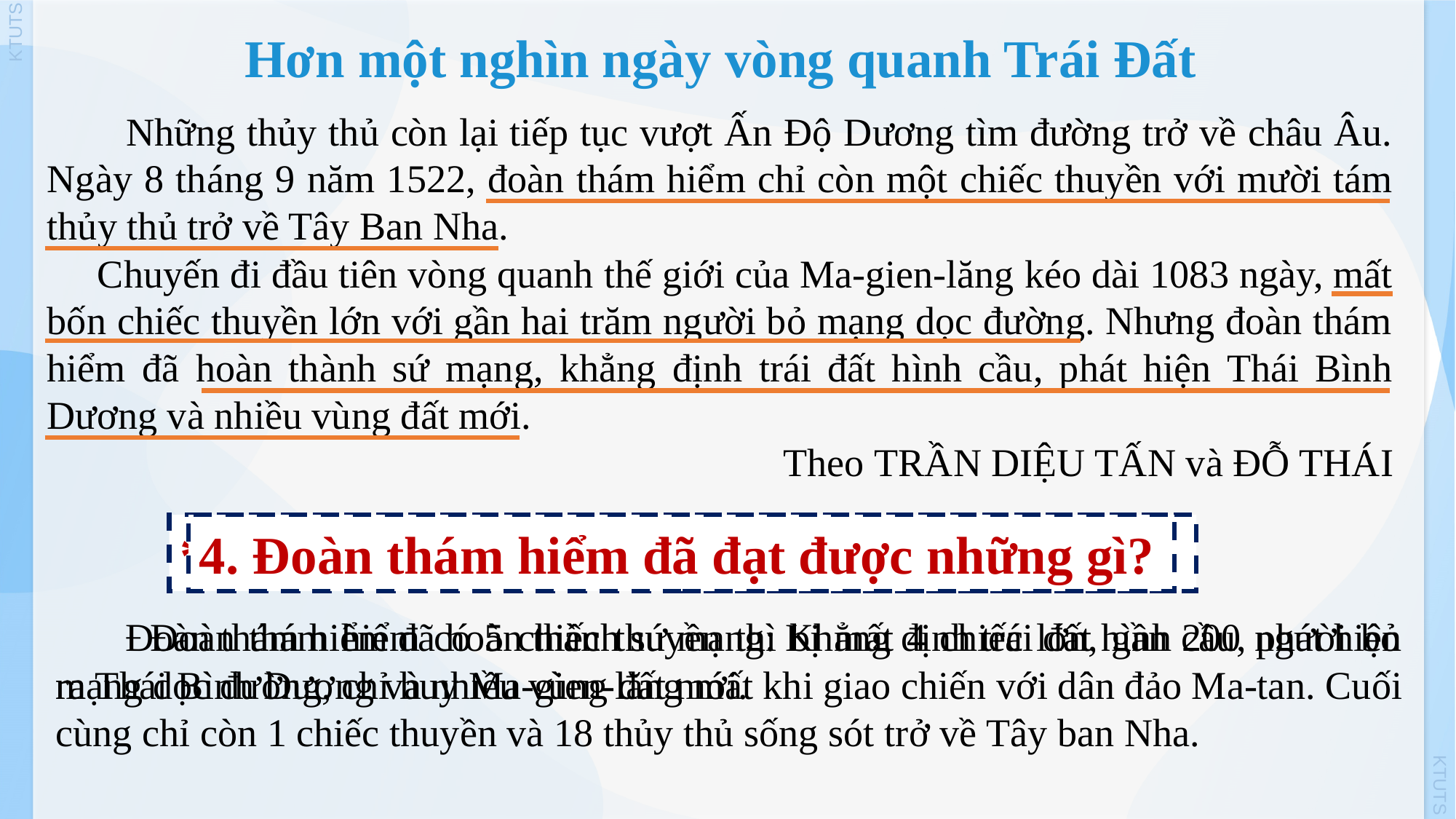

Hơn một nghìn ngày vòng quanh Trái Đất
       Những thủy thủ còn lại tiếp tục vượt Ấn Độ Dương tìm đường trở về châu Âu. Ngày 8 tháng 9 năm 1522, đoàn thám hiểm chỉ còn một chiếc thuyền với mười tám thủy thủ trở về Tây Ban Nha.
     Chuyến đi đầu tiên vòng quanh thế giới của Ma-gien-lăng kéo dài 1083 ngày, mất bốn chiếc thuyền lớn với gần hai trăm người bỏ mạng dọc đường. Nhưng đoàn thám hiểm đã hoàn thành sứ mạng, khẳng định trái đất hình cầu, phát hiện Thái Bình Dương và nhiều vùng đất mới.
Theo TRẦN DIỆU TẤN và ĐỖ THÁI

* Đoàn thám hiểm đã thiệt hại như thế nào?
4. Đoàn thám hiểm đã đạt được những gì?
       Đoàn thám hiểm có 5 chiếc thuyền thì bị mất 4 chiếc lớn, gần 200 người bỏ mạng dọc đường, chỉ huy Ma-gien-lăng mất khi giao chiến với dân đảo Ma-tan. Cuối cùng chỉ còn 1 chiếc thuyền và 18 thủy thủ sống sót trở về Tây ban Nha.
       Đoàn thám hiểm đã hoàn thành sứ mạng: Khẳng định trái đất hình cầu, phát hiện ra Thái Bình Dương và nhiều vùng đất mới.